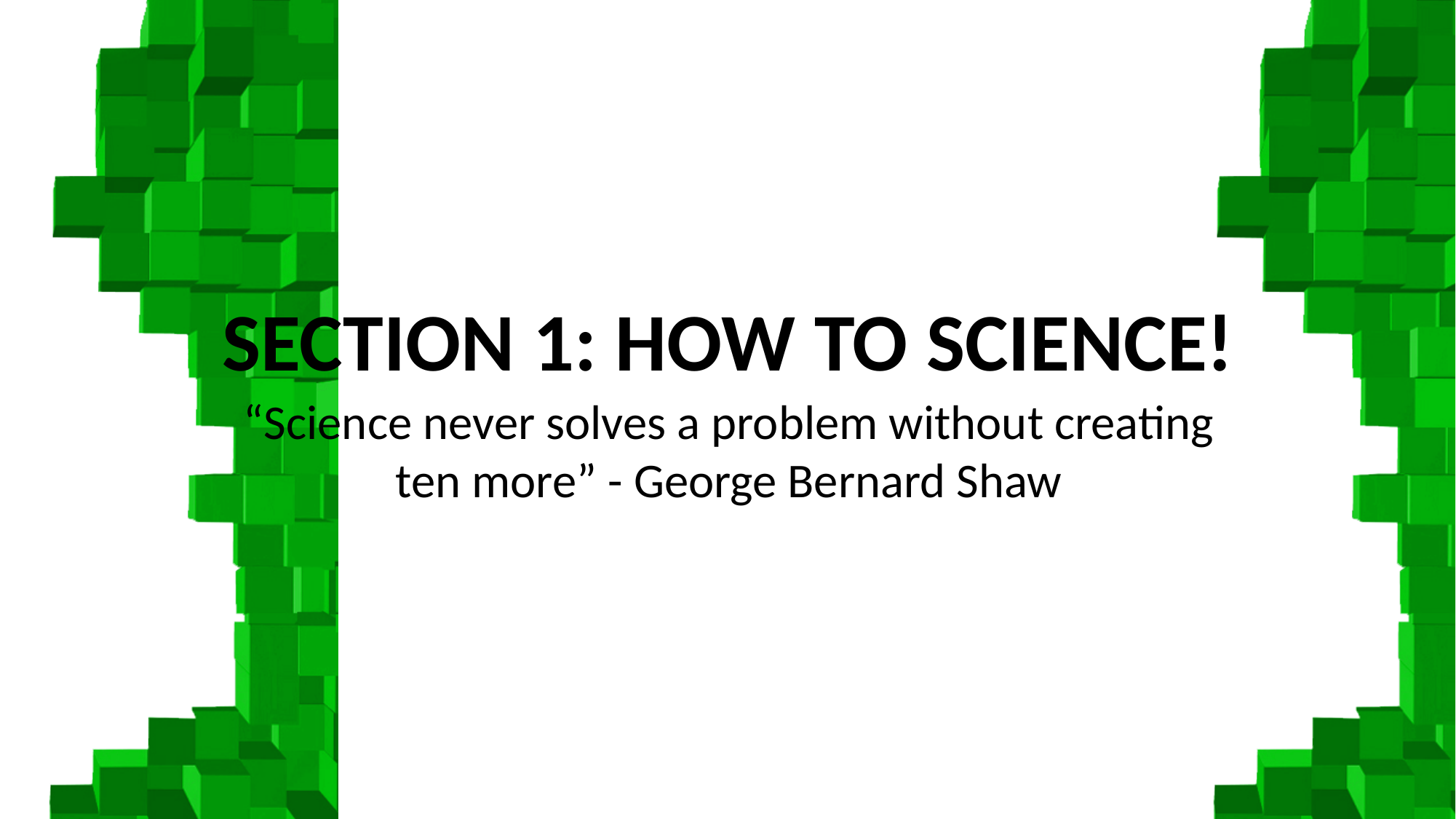

Section 1: how to Science!
“Science never solves a problem without creating ten more” - George Bernard Shaw